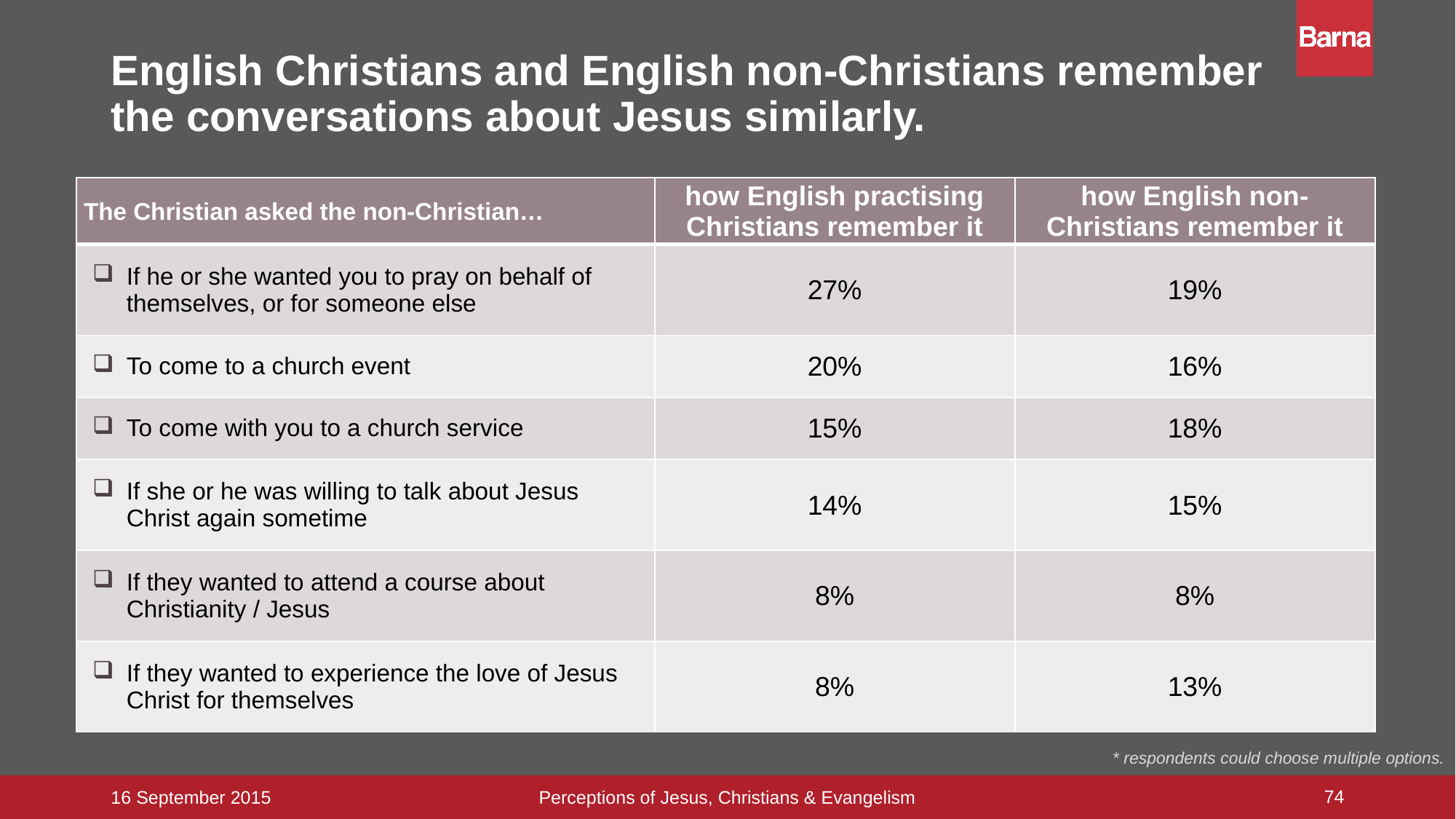

# English Christians and English non-Christians remember the conversations about Jesus similarly.
| The Christian asked the non-Christian… | how English practising Christians remember it | how English non-Christians remember it |
| --- | --- | --- |
| If he or she wanted you to pray on behalf of themselves, or for someone else | 27% | 19% |
| To come to a church event | 20% | 16% |
| To come with you to a church service | 15% | 18% |
| If she or he was willing to talk about Jesus Christ again sometime | 14% | 15% |
| If they wanted to attend a course about Christianity / Jesus | 8% | 8% |
| If they wanted to experience the love of Jesus Christ for themselves | 8% | 13% |
* respondents could choose multiple options.
74
Perceptions of Jesus, Christians & Evangelism
16 September 2015